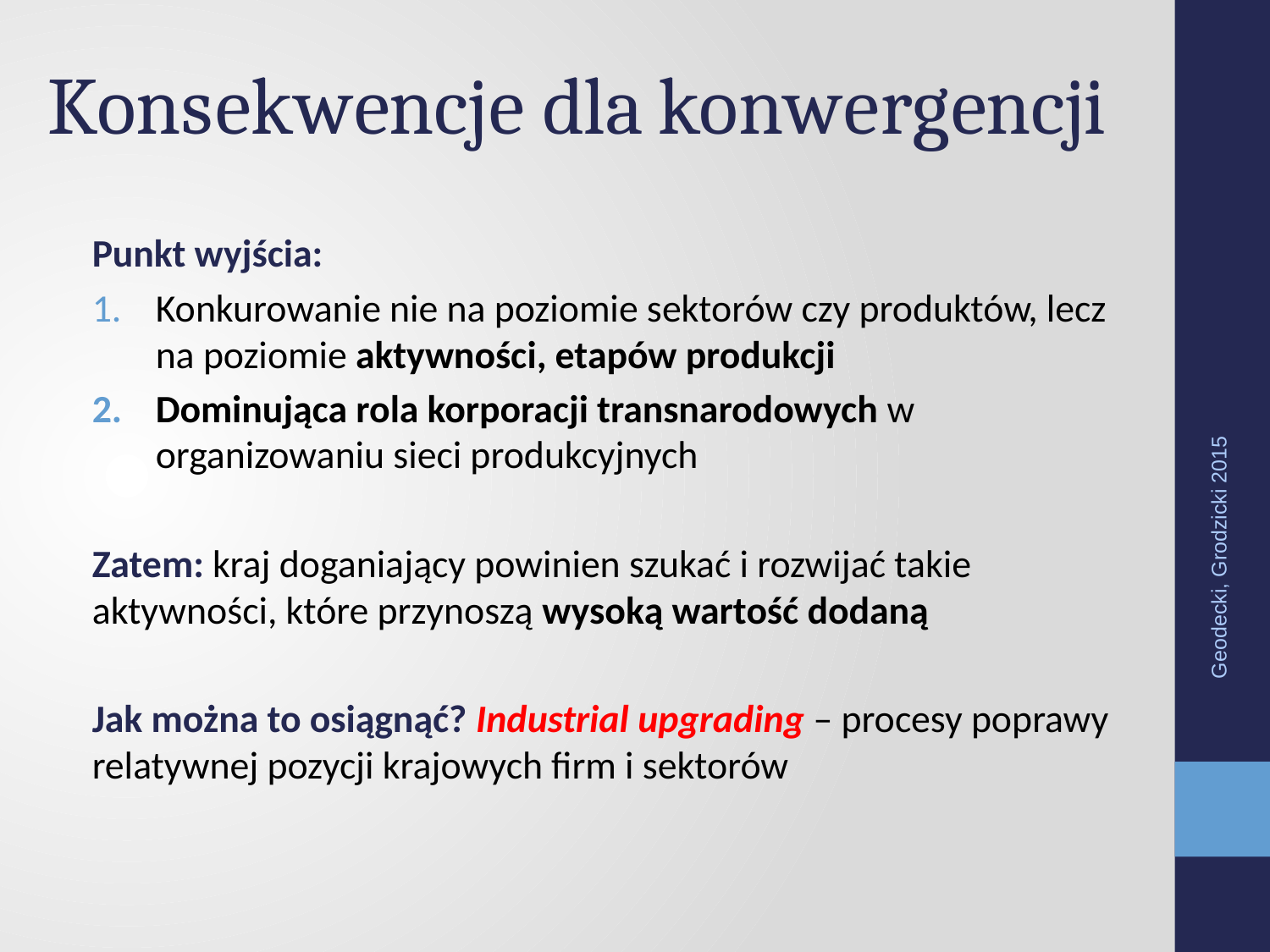

# Konsekwencje dla konwergencji
Punkt wyjścia:
Konkurowanie nie na poziomie sektorów czy produktów, lecz na poziomie aktywności, etapów produkcji
Dominująca rola korporacji transnarodowych w organizowaniu sieci produkcyjnych

Zatem: kraj doganiający powinien szukać i rozwijać takie aktywności, które przynoszą wysoką wartość dodaną

Jak można to osiągnąć? Industrial upgrading – procesy poprawy relatywnej pozycji krajowych firm i sektorów
Geodecki, Grodzicki 2015